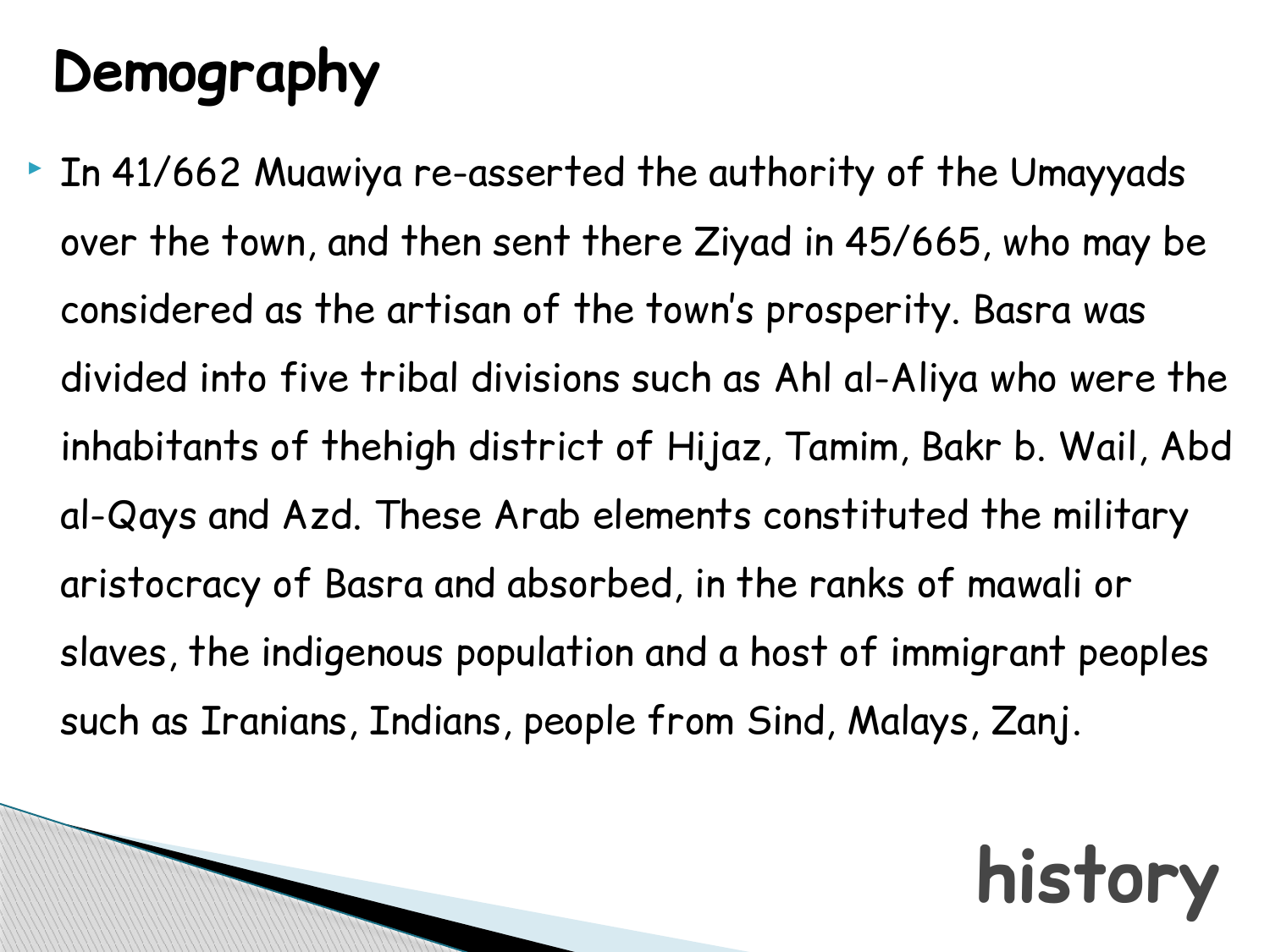

Demography
In 41/662 Muawiya re-asserted the authority of the Umayyads over the town, and then sent there Ziyad in 45/665, who may be considered as the artisan of the town’s prosperity. Basra was divided into five tribal divisions such as Ahl al-Aliya who were the inhabitants of thehigh district of Hijaz, Tamim, Bakr b. Wail, Abd al-Qays and Azd. These Arab elements constituted the military aristocracy of Basra and absorbed, in the ranks of mawali or slaves, the indigenous population and a host of immigrant peoples such as Iranians, Indians, people from Sind, Malays, Zanj.
# history